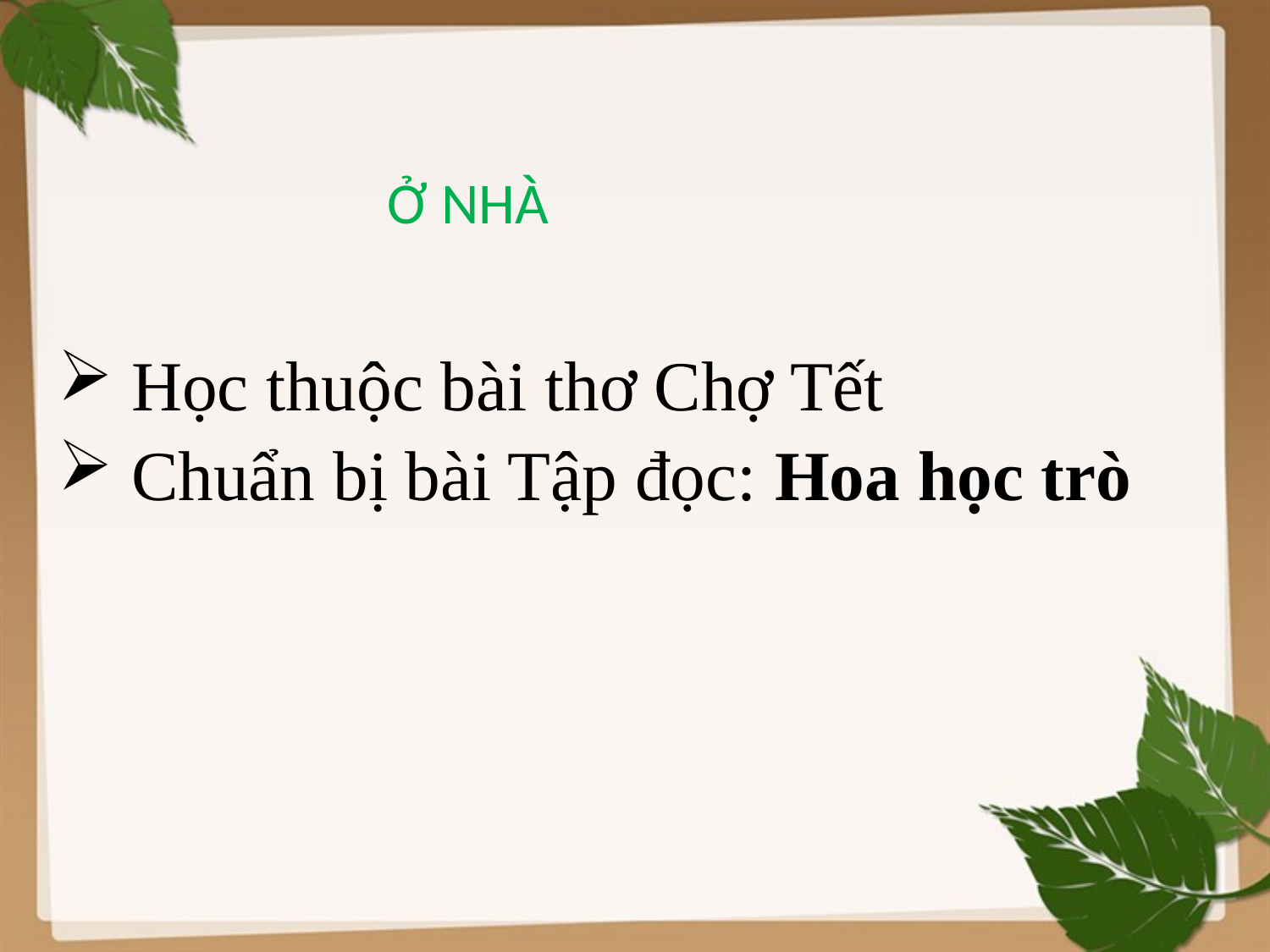

# Ở NHÀ

 Học thuộc bài thơ Chợ Tết
 Chuẩn bị bài Tập đọc: Hoa học trò